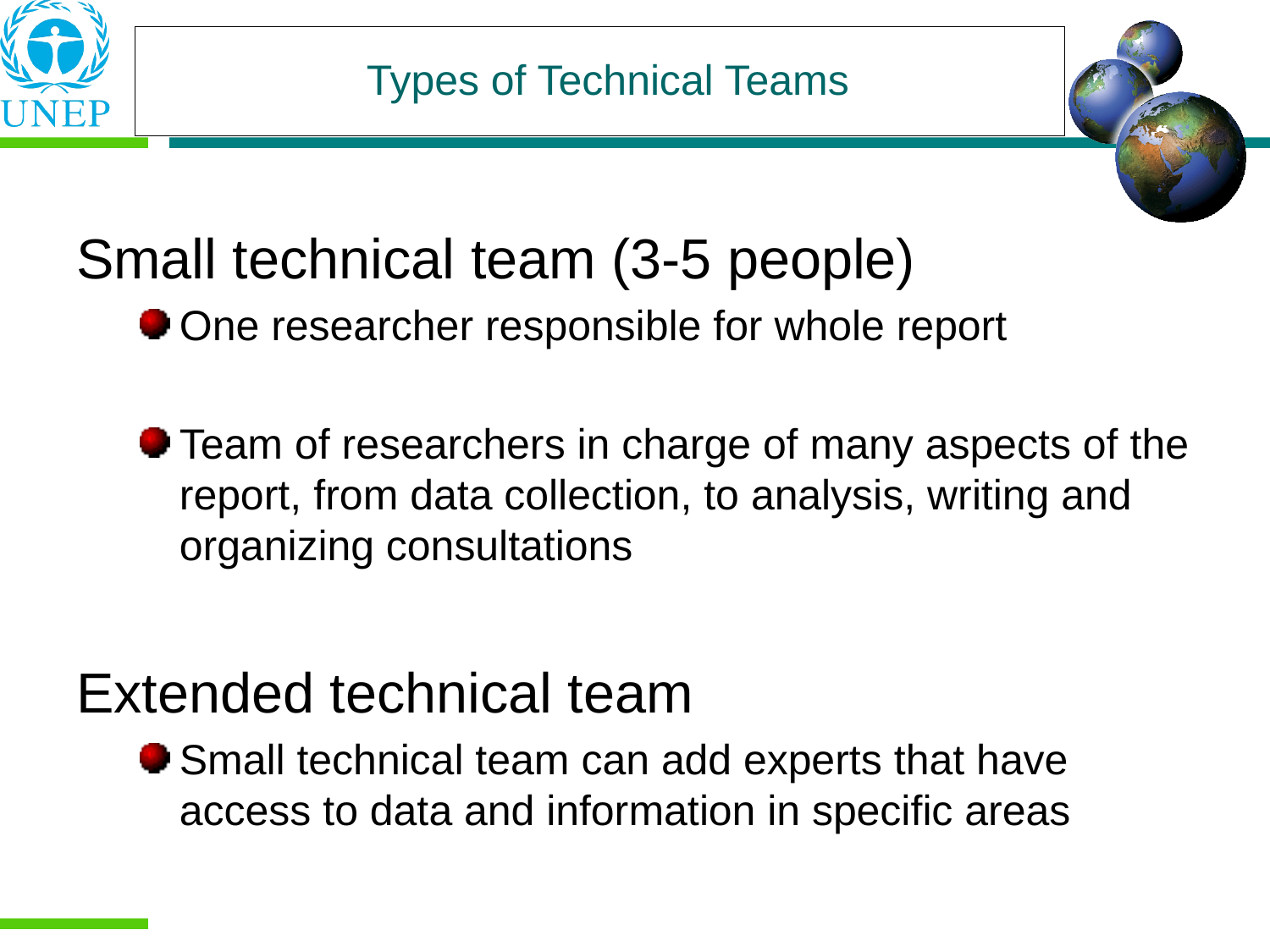

Types of Technical Teams
Small technical team (3-5 people)
One researcher responsible for whole report

Team of researchers in charge of many aspects of the report, from data collection, to analysis, writing and organizing consultations

Extended technical team
Small technical team can add experts that have access to data and information in specific areas